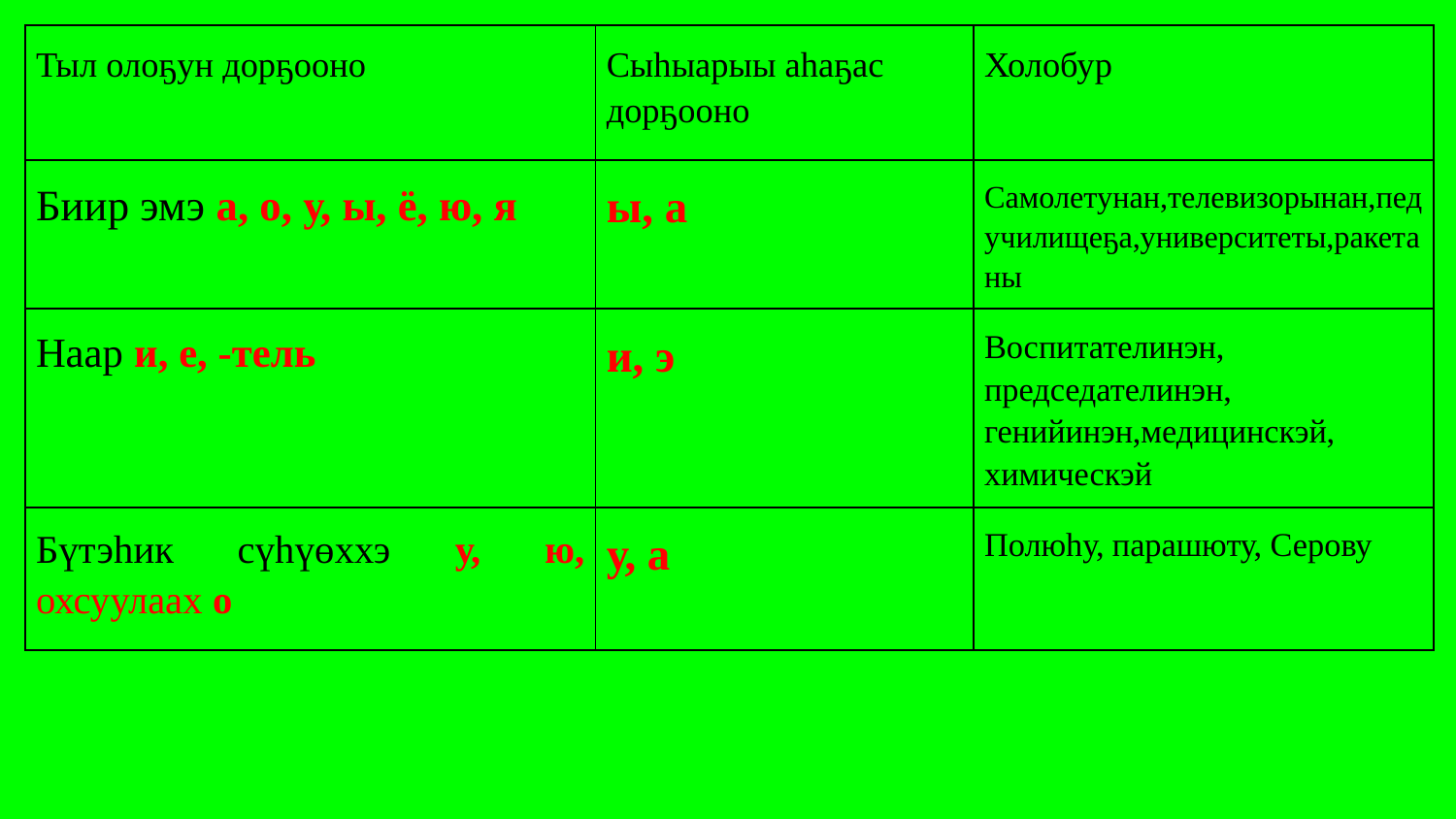

| Тыл олоҕун дорҕооно | Сыһыарыы аһаҕас дорҕооно | Холобур |
| --- | --- | --- |
| Биир эмэ а, о, у, ы, ё, ю, я | ы, а | Самолетунан,телевизорынан,педучилищеҕа,университеты,ракетаны |
| Наар и, е, -тель | и, э | Воспитателинэн, председателинэн, генийинэн,медицинскэй, химическэй |
| Бүтэһик сүһүөххэ у, ю, охсуулаах о | у, а | Полюһу, парашюту, Серову |